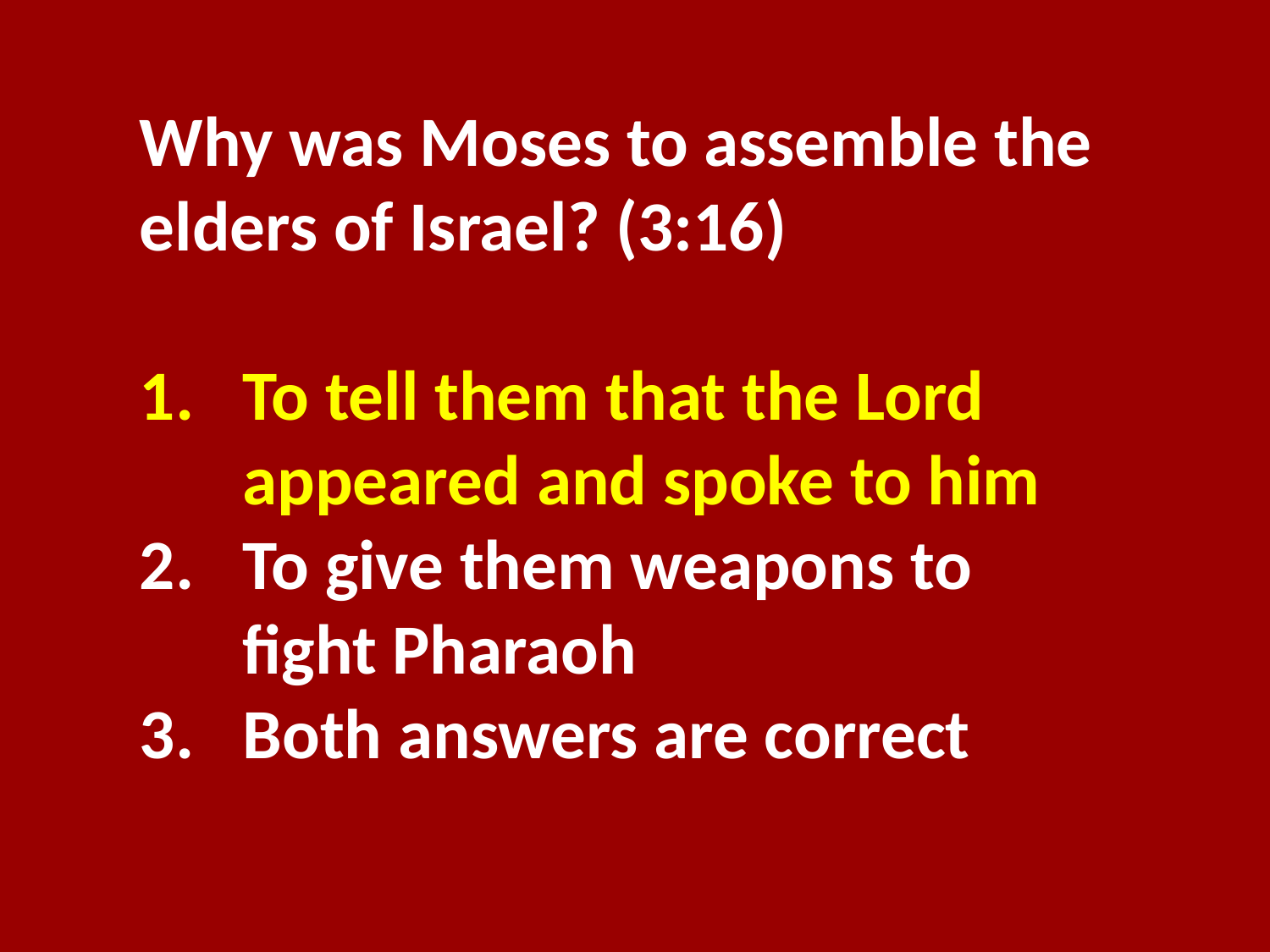

Why was Moses to assemble the elders of Israel? (3:16)

To tell them that the Lord appeared and spoke to him
To give them weapons to fight Pharaoh
Both answers are correct